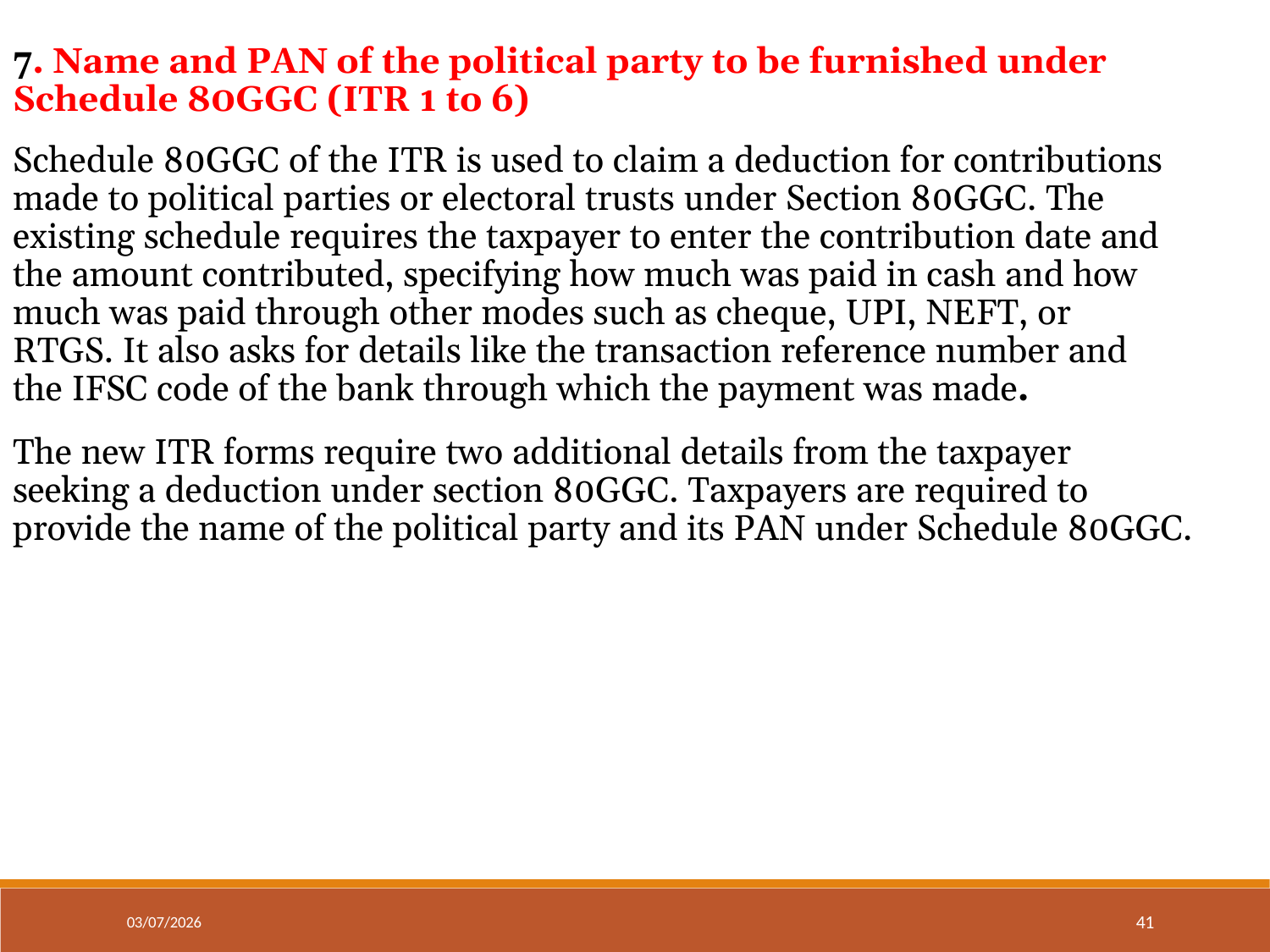

7. Name and PAN of the political party to be furnished under Schedule 80GGC (ITR 1 to 6)
Schedule 80GGC of the ITR is used to claim a deduction for contributions made to political parties or electoral trusts under Section 80GGC. The existing schedule requires the taxpayer to enter the contribution date and the amount contributed, specifying how much was paid in cash and how much was paid through other modes such as cheque, UPI, NEFT, or RTGS. It also asks for details like the transaction reference number and the IFSC code of the bank through which the payment was made.
The new ITR forms require two additional details from the taxpayer seeking a deduction under section 80GGC. Taxpayers are required to provide the name of the political party and its PAN under Schedule 80GGC.
41
03/07/2026